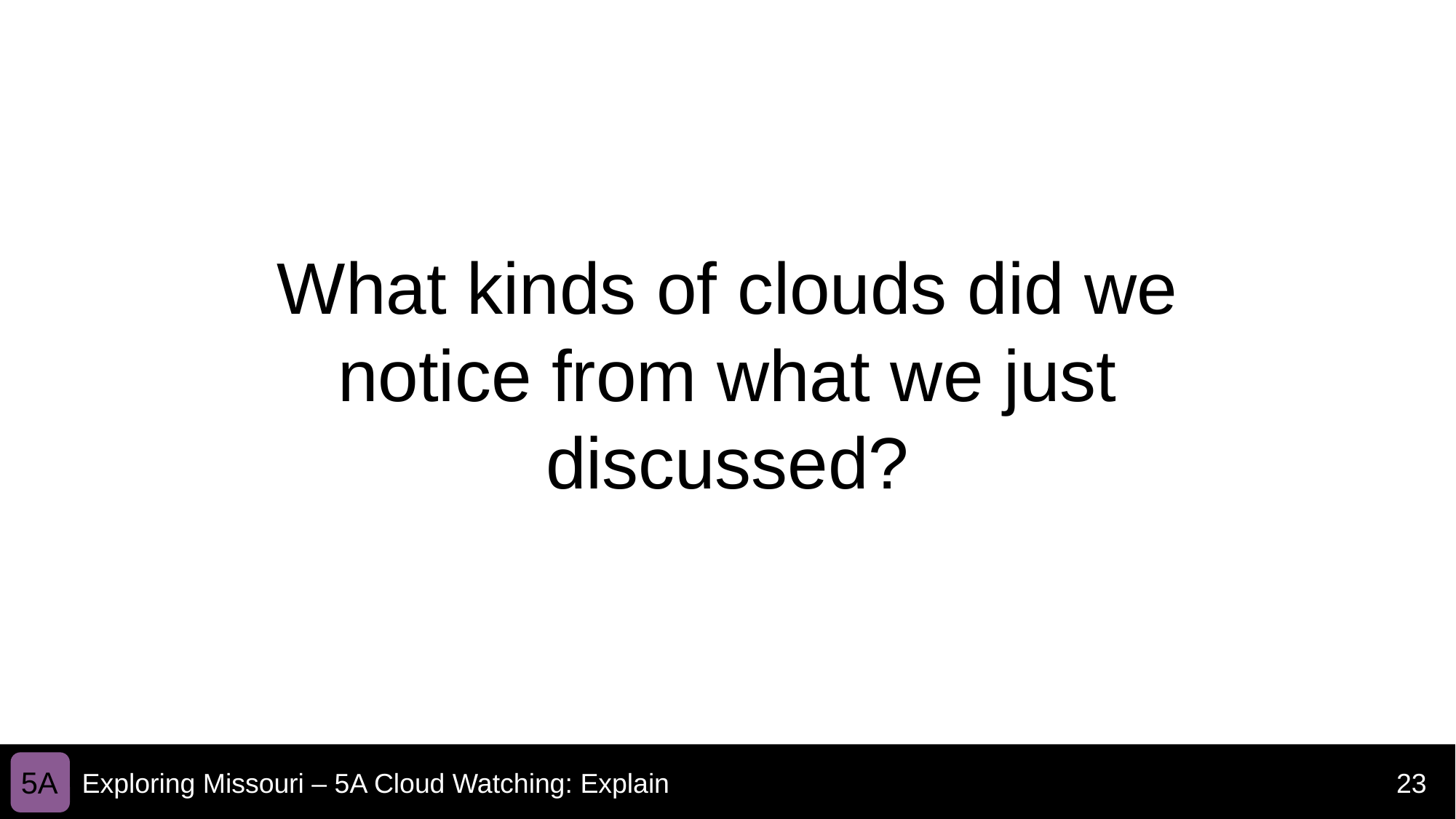

What kinds of clouds did we notice from what we just discussed?

5A
Exploring Missouri – 5A Cloud Watching: Explain
23